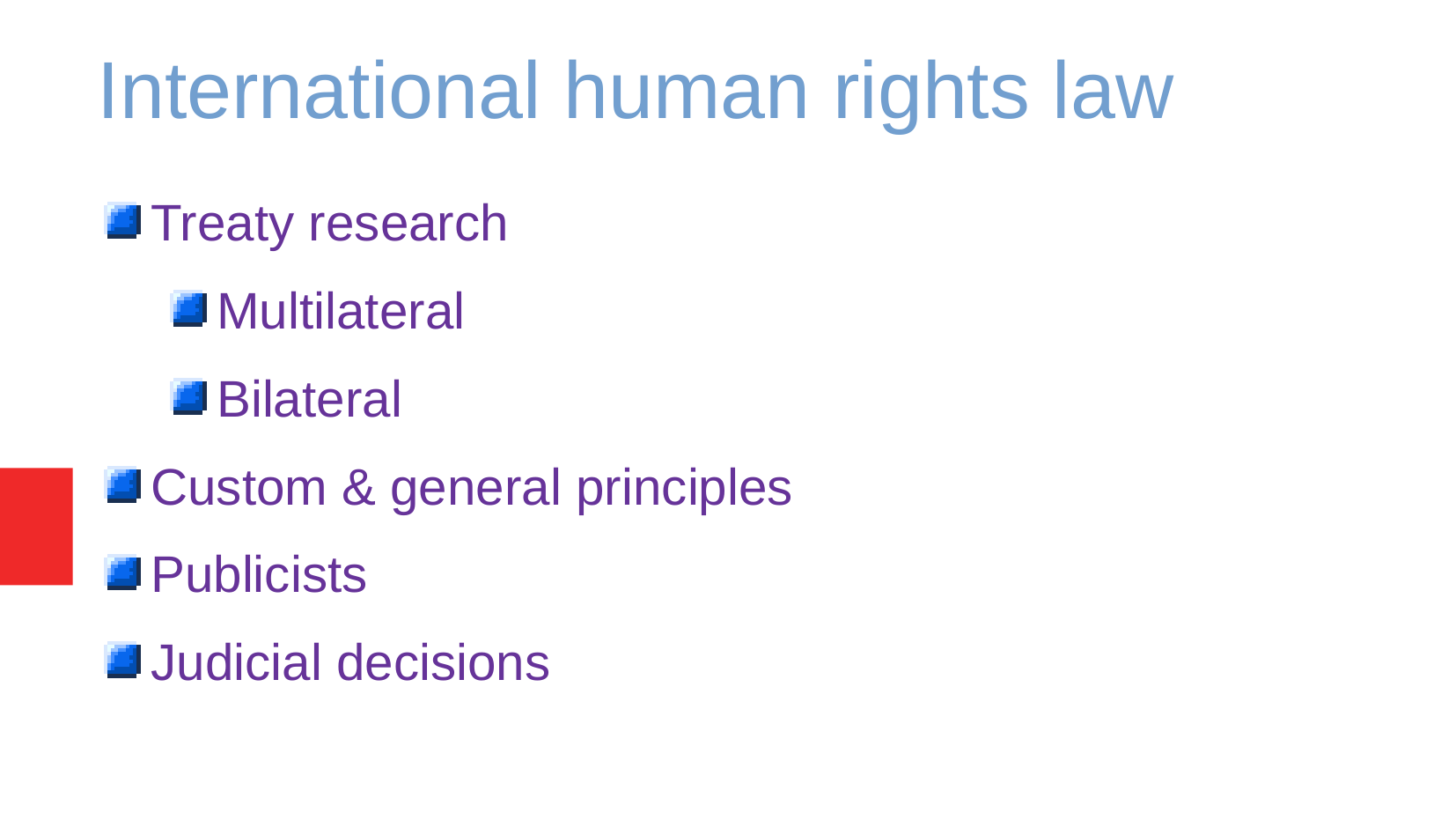

International human rights law
Treaty research
Multilateral
Bilateral
Custom & general principles
Publicists
Judicial decisions